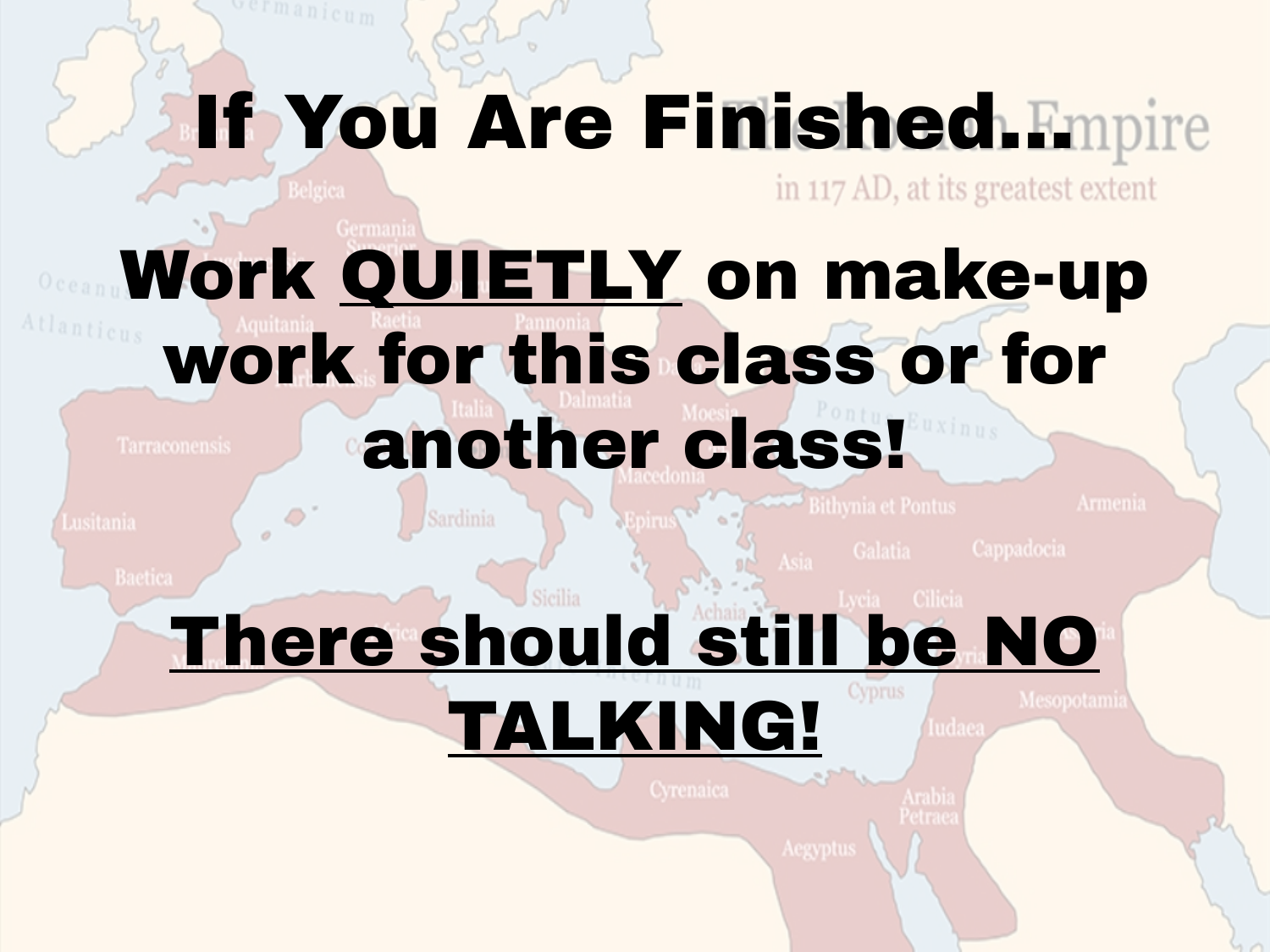

# If You Are Finished…
Work QUIETLY on make-up work for this class or for another class!

There should still be NO TALKING!